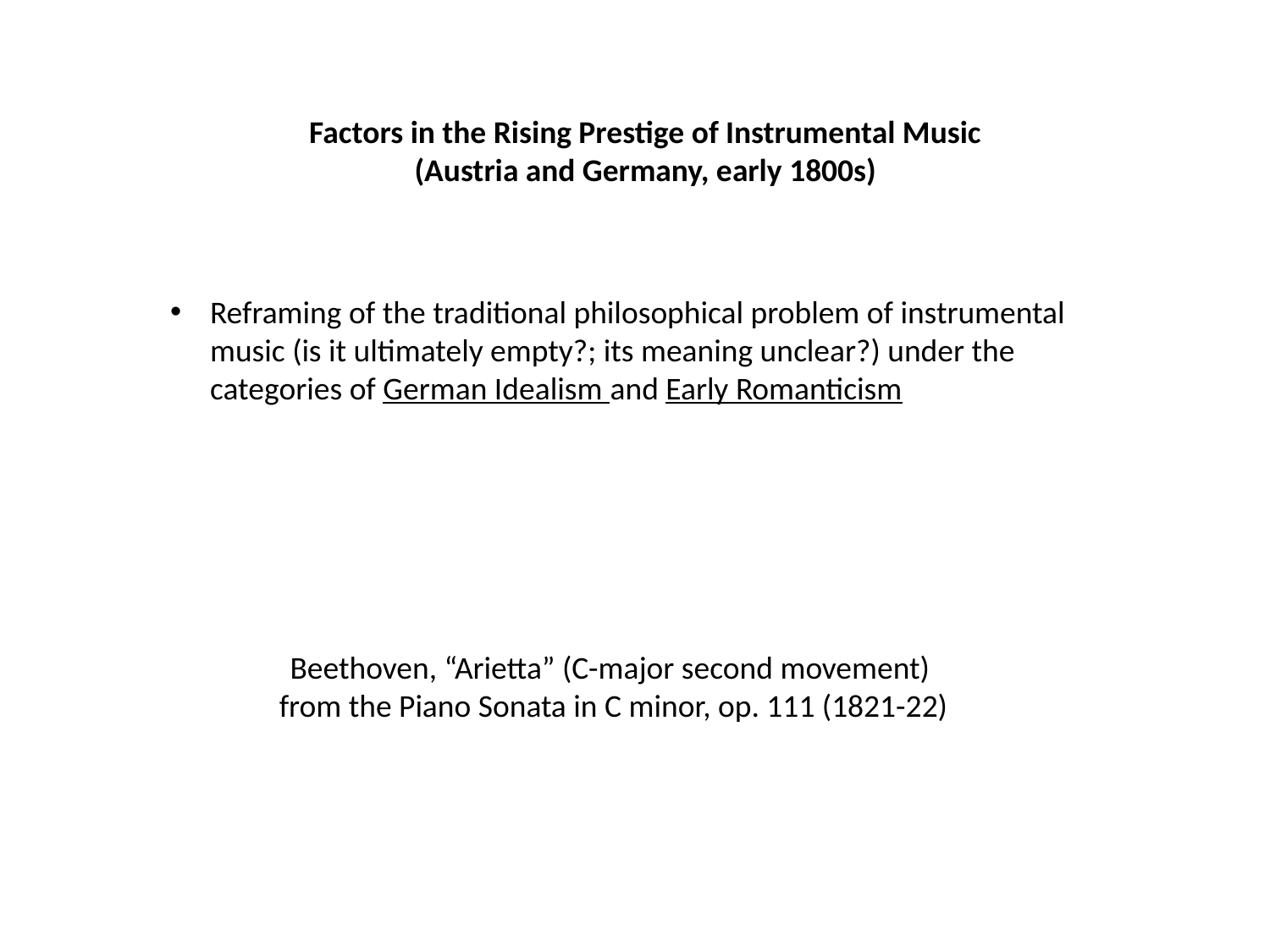

Factors in the Rising Prestige of Instrumental Music
(Austria and Germany, early 1800s)
Reframing of the traditional philosophical problem of instrumental music (is it ultimately empty?; its meaning unclear?) under the categories of German Idealism and Early Romanticism

Beethoven, “Arietta” (C-major second movement)
from the Piano Sonata in C minor, op. 111 (1821-22)